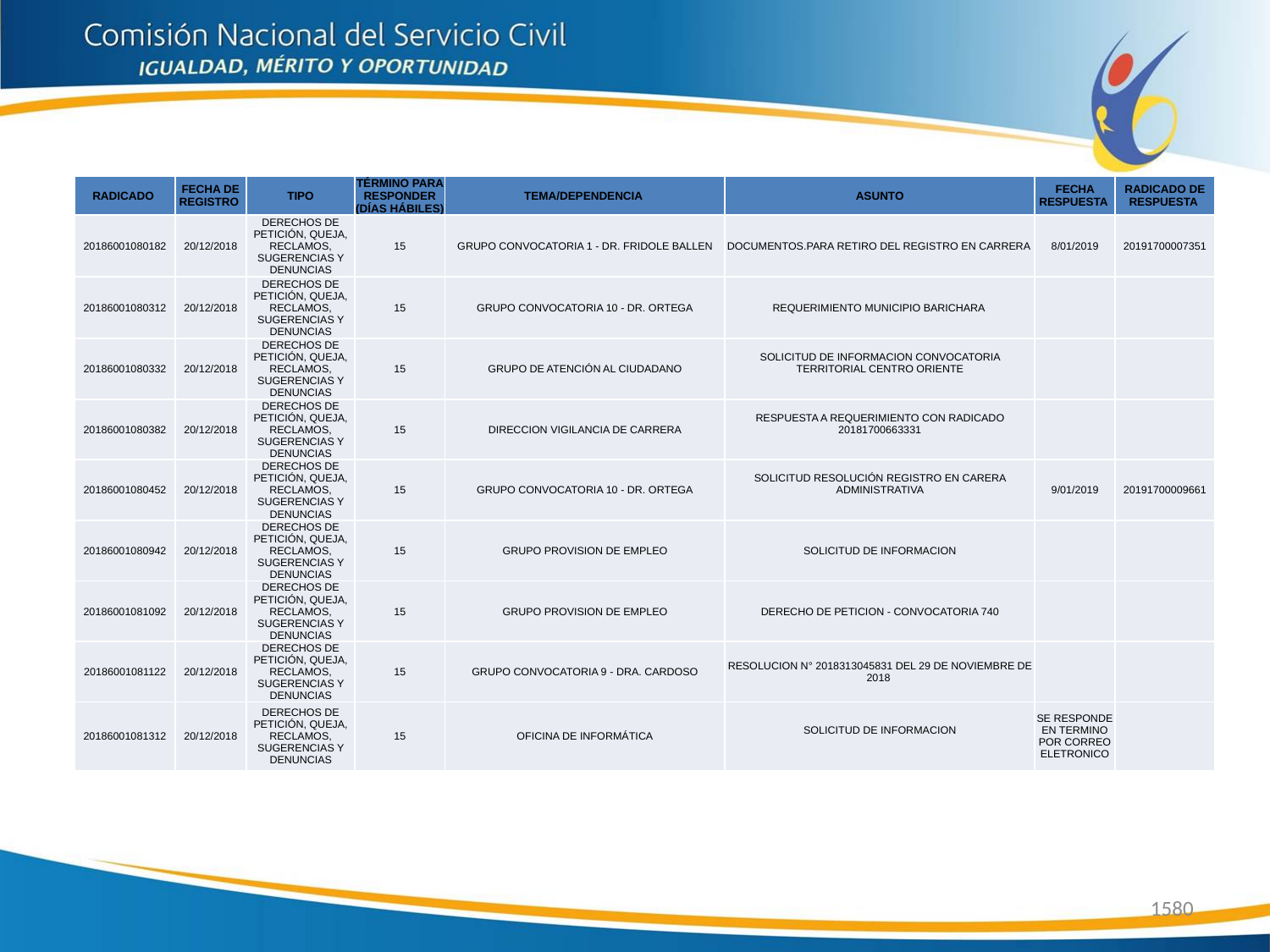

| RADICADO | FECHA DE REGISTRO | TIPO | TÉRMINO PARA RESPONDER (DÍAS HÁBILES) | TEMA/DEPENDENCIA | ASUNTO | FECHA RESPUESTA | RADICADO DE RESPUESTA |
| --- | --- | --- | --- | --- | --- | --- | --- |
| 20186001080182 | 20/12/2018 | DERECHOS DE PETICIÓN, QUEJA, RECLAMOS, SUGERENCIAS Y DENUNCIAS | 15 | GRUPO CONVOCATORIA 1 - DR. FRIDOLE BALLEN | DOCUMENTOS.PARA RETIRO DEL REGISTRO EN CARRERA | 8/01/2019 | 20191700007351 |
| 20186001080312 | 20/12/2018 | DERECHOS DE PETICIÓN, QUEJA, RECLAMOS, SUGERENCIAS Y DENUNCIAS | 15 | GRUPO CONVOCATORIA 10 - DR. ORTEGA | REQUERIMIENTO MUNICIPIO BARICHARA |  |  |
| 20186001080332 | 20/12/2018 | DERECHOS DE PETICIÓN, QUEJA, RECLAMOS, SUGERENCIAS Y DENUNCIAS | 15 | GRUPO DE ATENCIÓN AL CIUDADANO | SOLICITUD DE INFORMACION CONVOCATORIA TERRITORIAL CENTRO ORIENTE |  |  |
| 20186001080382 | 20/12/2018 | DERECHOS DE PETICIÓN, QUEJA, RECLAMOS, SUGERENCIAS Y DENUNCIAS | 15 | DIRECCION VIGILANCIA DE CARRERA | RESPUESTA A REQUERIMIENTO CON RADICADO 20181700663331 |  |  |
| 20186001080452 | 20/12/2018 | DERECHOS DE PETICIÓN, QUEJA, RECLAMOS, SUGERENCIAS Y DENUNCIAS | 15 | GRUPO CONVOCATORIA 10 - DR. ORTEGA | SOLICITUD RESOLUCIÓN REGISTRO EN CARERA ADMINISTRATIVA | 9/01/2019 | 20191700009661 |
| 20186001080942 | 20/12/2018 | DERECHOS DE PETICIÓN, QUEJA, RECLAMOS, SUGERENCIAS Y DENUNCIAS | 15 | GRUPO PROVISION DE EMPLEO | SOLICITUD DE INFORMACION |  |  |
| 20186001081092 | 20/12/2018 | DERECHOS DE PETICIÓN, QUEJA, RECLAMOS, SUGERENCIAS Y DENUNCIAS | 15 | GRUPO PROVISION DE EMPLEO | DERECHO DE PETICION - CONVOCATORIA 740 |  |  |
| 20186001081122 | 20/12/2018 | DERECHOS DE PETICIÓN, QUEJA, RECLAMOS, SUGERENCIAS Y DENUNCIAS | 15 | GRUPO CONVOCATORIA 9 - DRA. CARDOSO | RESOLUCION N° 2018313045831 DEL 29 DE NOVIEMBRE DE 2018 |  |  |
| 20186001081312 | 20/12/2018 | DERECHOS DE PETICIÓN, QUEJA, RECLAMOS, SUGERENCIAS Y DENUNCIAS | 15 | OFICINA DE INFORMÁTICA | SOLICITUD DE INFORMACION | SE RESPONDE EN TERMINO POR CORREO ELETRONICO |  |
1580